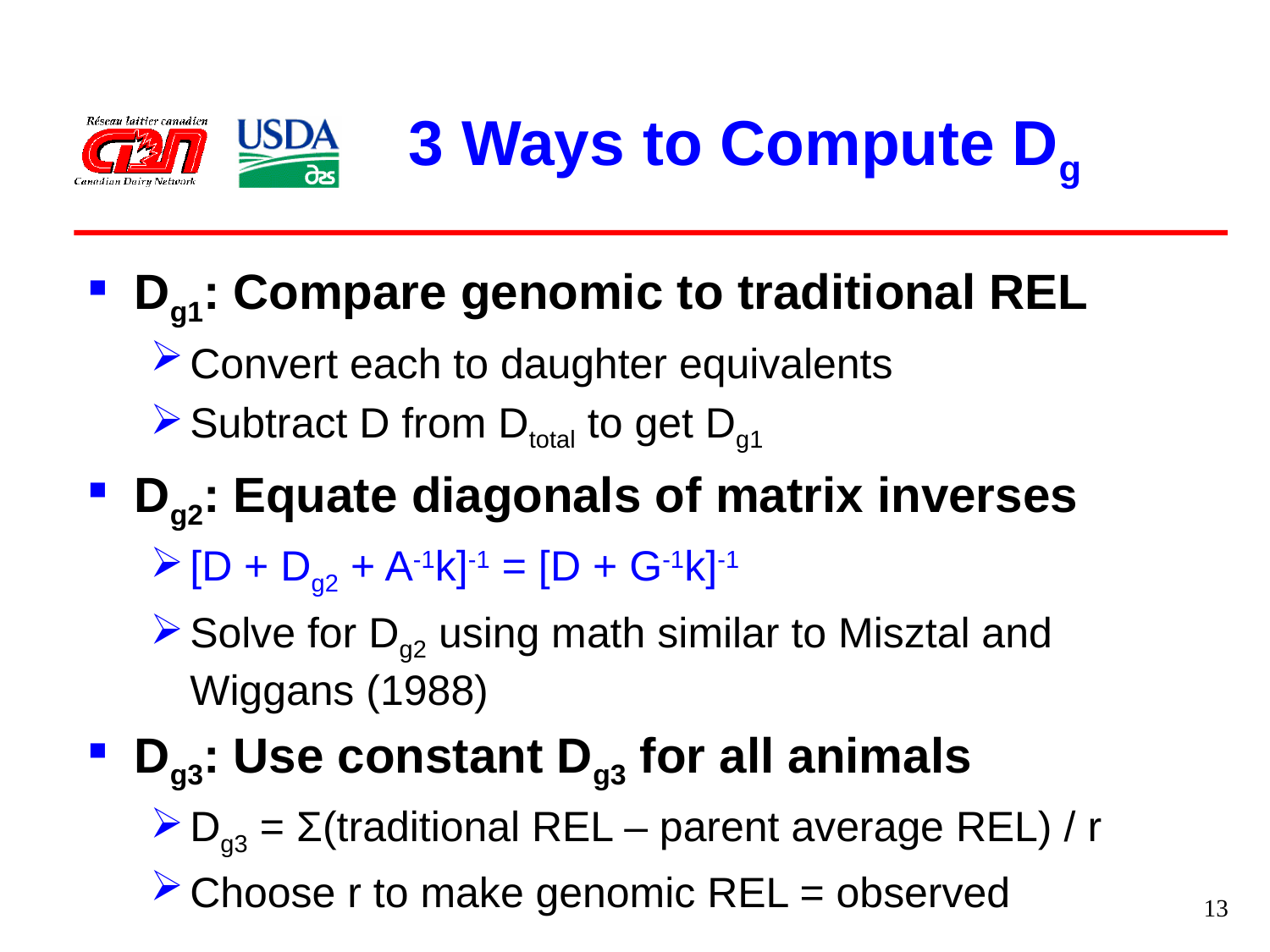

# 3 Ways to Compute Dg
Dg1: Compare genomic to traditional REL
Convert each to daughter equivalents
Subtract D from Dtotal to get Dg1
Dg2: Equate diagonals of matrix inverses
[D + Dg2 + A-1k]-1 = [D + G-1k]-1
Solve for Dg2 using math similar to Misztal and Wiggans (1988)
Dg3: Use constant Dg3 for all animals
Dg3 = Σ(traditional REL – parent average REL) / r
Choose r to make genomic REL = observed
13